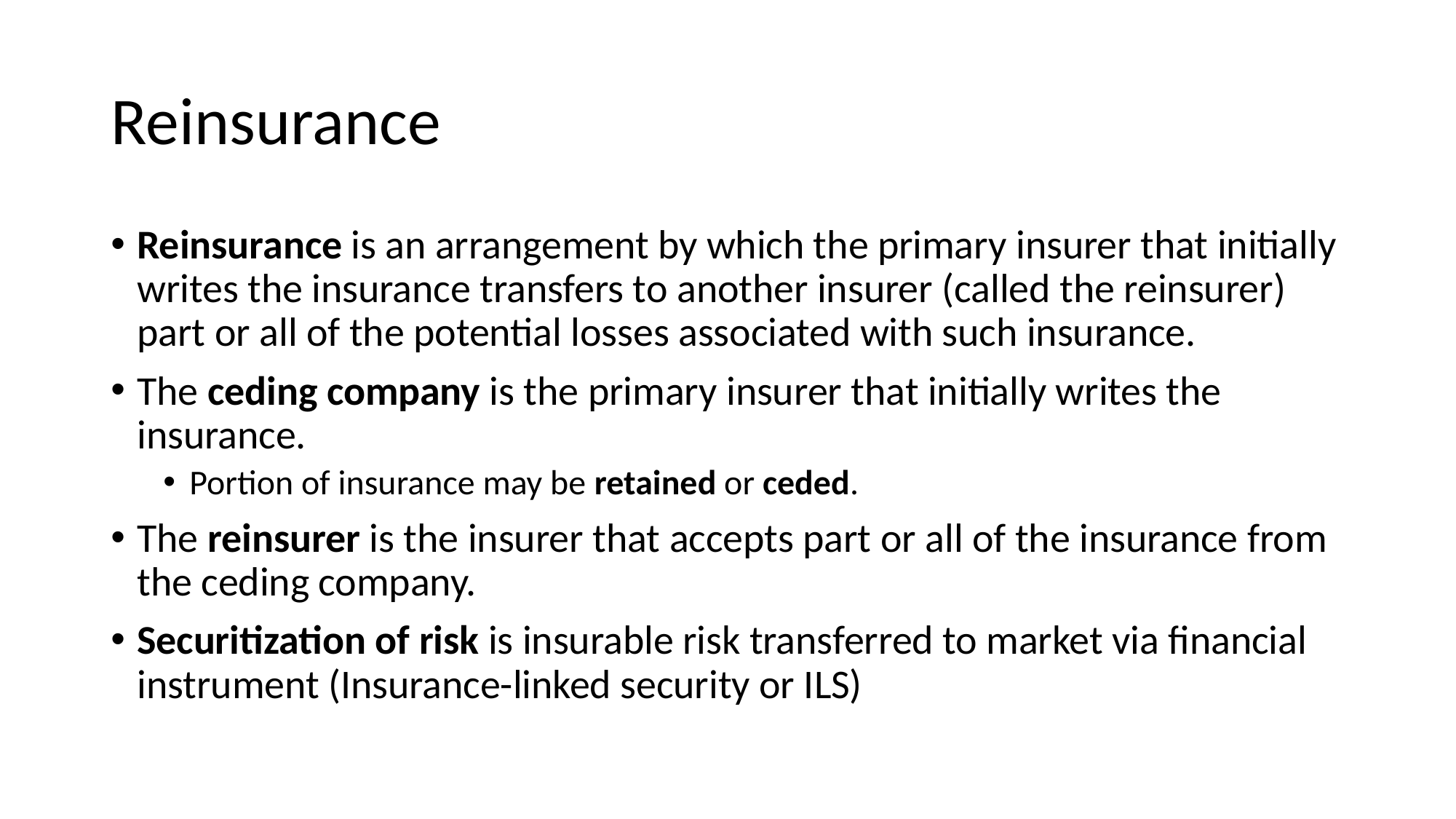

# Reinsurance
Reinsurance is an arrangement by which the primary insurer that initially writes the insurance transfers to another insurer (called the reinsurer) part or all of the potential losses associated with such insurance.
The ceding company is the primary insurer that initially writes the insurance.
Portion of insurance may be retained or ceded.
The reinsurer is the insurer that accepts part or all of the insurance from the ceding company.
Securitization of risk is insurable risk transferred to market via financial instrument (Insurance-linked security or ILS)